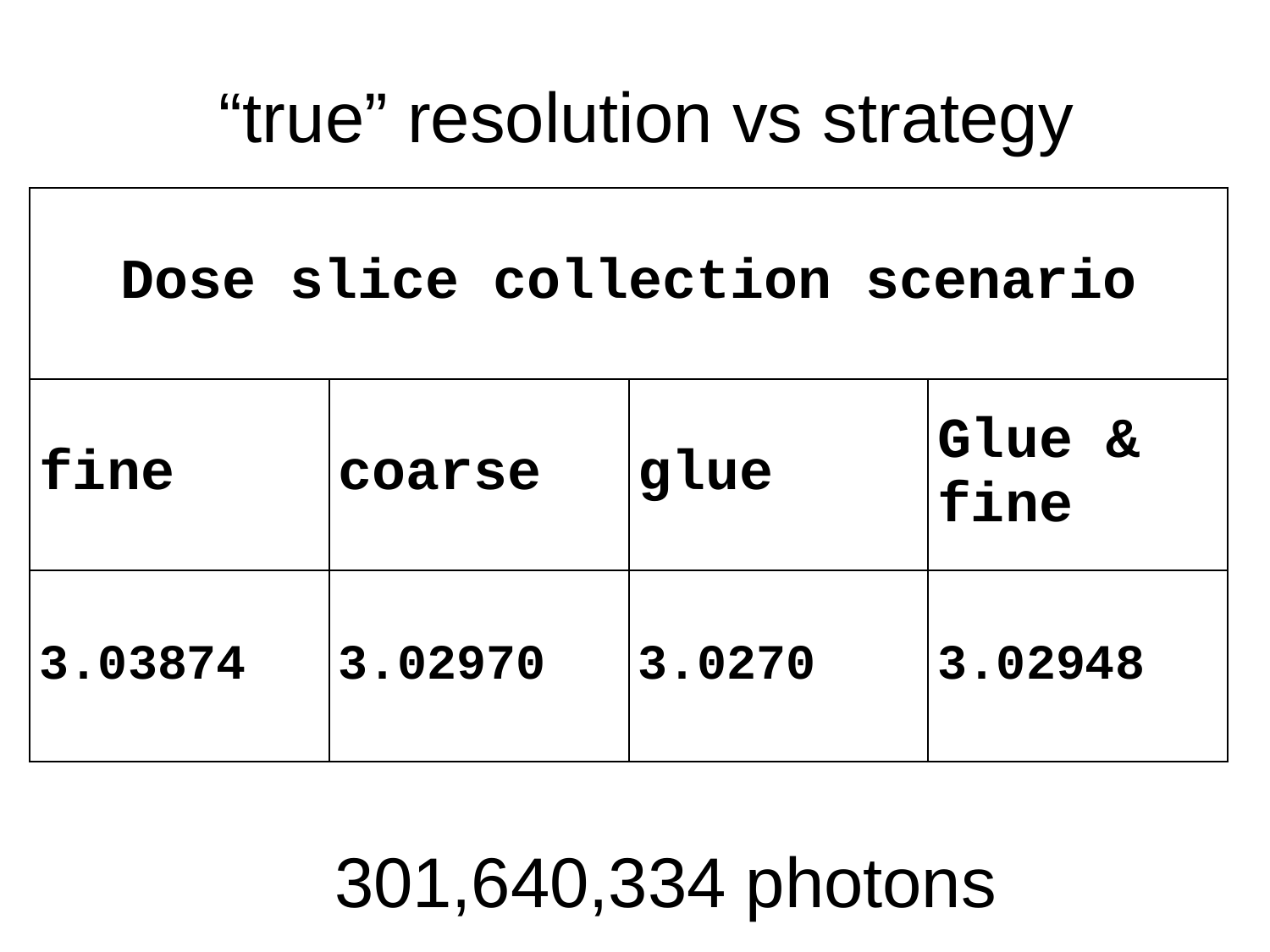

“true” resolution vs strategy
| Dose slice collection scenario |  |  |  |
| --- | --- | --- | --- |
| fine | coarse | glue | Glue & fine |
| 3.03874 | 3.02970 | 3.0270 | 3.02948 |
301,640,334 photons